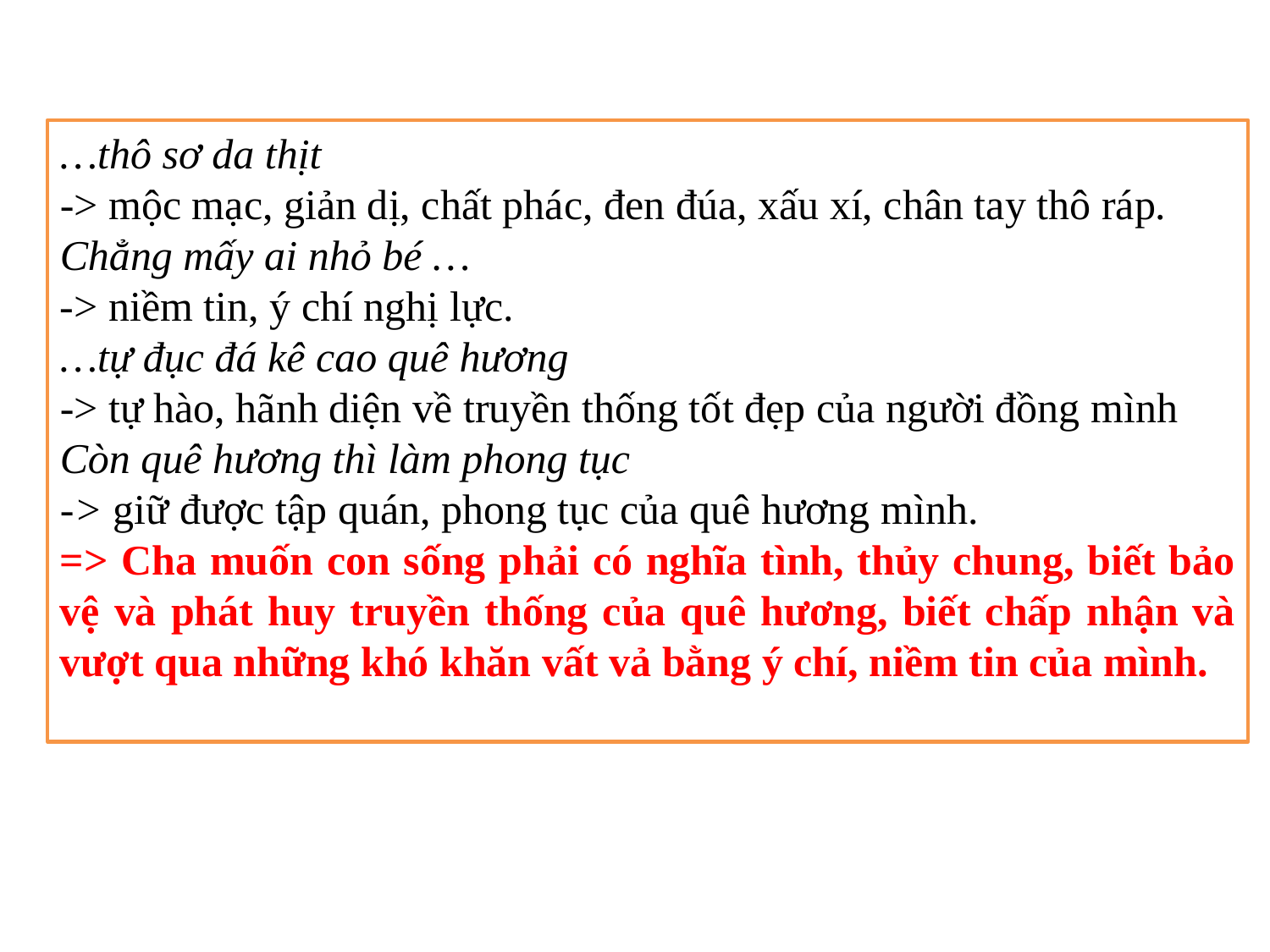

…thô sơ da thịt
-> mộc mạc, giản dị, chất phác, đen đúa, xấu xí, chân tay thô ráp.
Chẳng mấy ai nhỏ bé …
-> niềm tin, ý chí nghị lực.
…tự đục đá kê cao quê hương
-> tự hào, hãnh diện về truyền thống tốt đẹp của người đồng mình
Còn quê hương thì làm phong tục
-> giữ được tập quán, phong tục của quê hương mình.
=> Cha muốn con sống phải có nghĩa tình, thủy chung, biết bảo vệ và phát huy truyền thống của quê hương, biết chấp nhận và vượt qua những khó khăn vất vả bằng ý chí, niềm tin của mình.